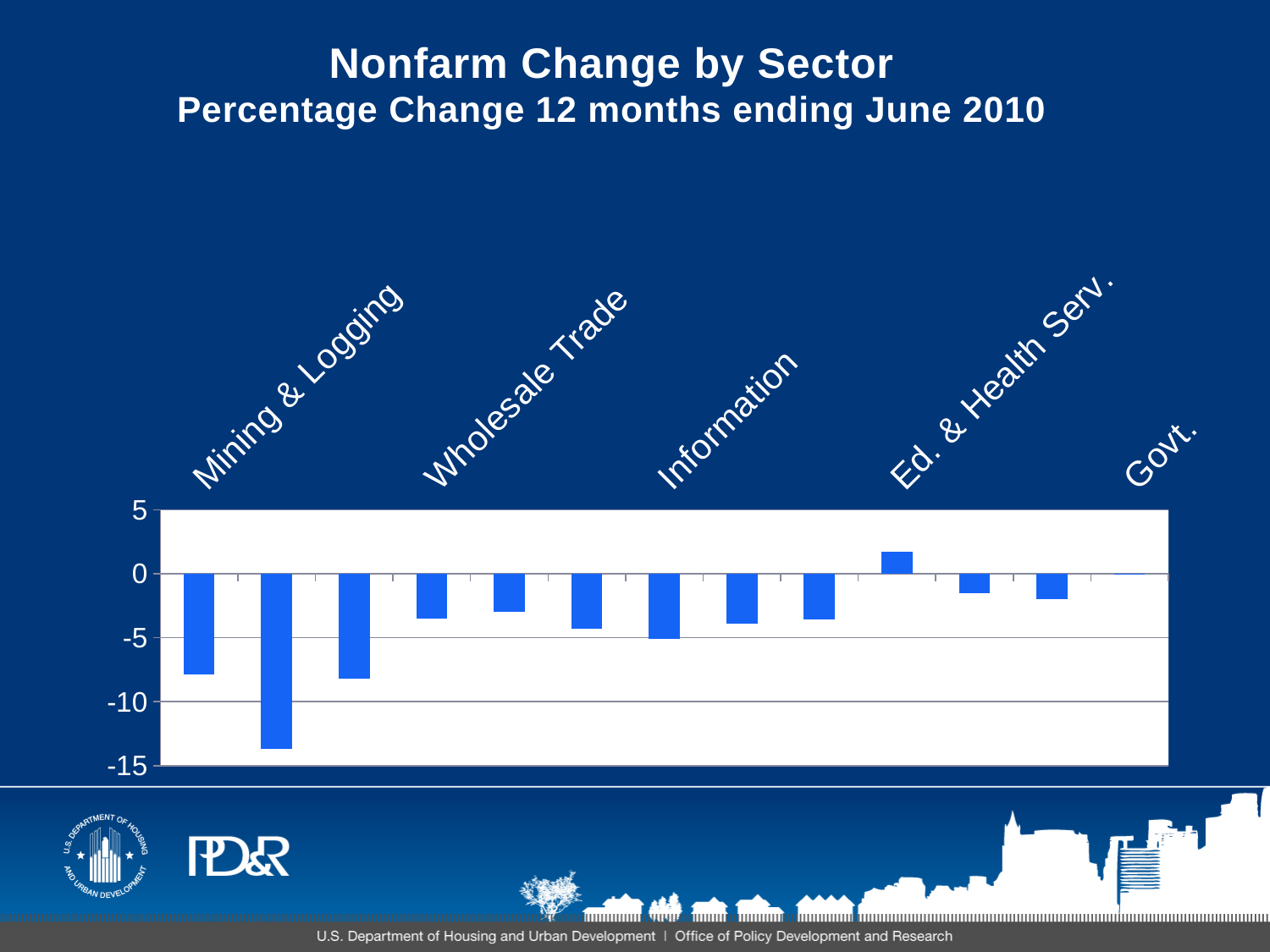

# Nonfarm Change by Sector Percentage Change 12 months ending June 2010

### Chart

| Category |  |
|---|---|
| Mining & Logging | -7.9 |
| Construction | -13.7 |
| Manufacturing | -8.200000000000001 |
| Wholesale Trade | -3.5 |
| Retail Trade | -3.0 |
| Transportation & Util. | -4.3 |
| Information | -5.1 |
| Financial Activities | -3.9 |
| Prof. & Bus. Serv. | -3.6 |
| Ed. & Health Serv. | 1.7 |
| Leisure and Hospitality | -1.5 |
| Other Services | -2.0 |
| Govt. | -0.1 |